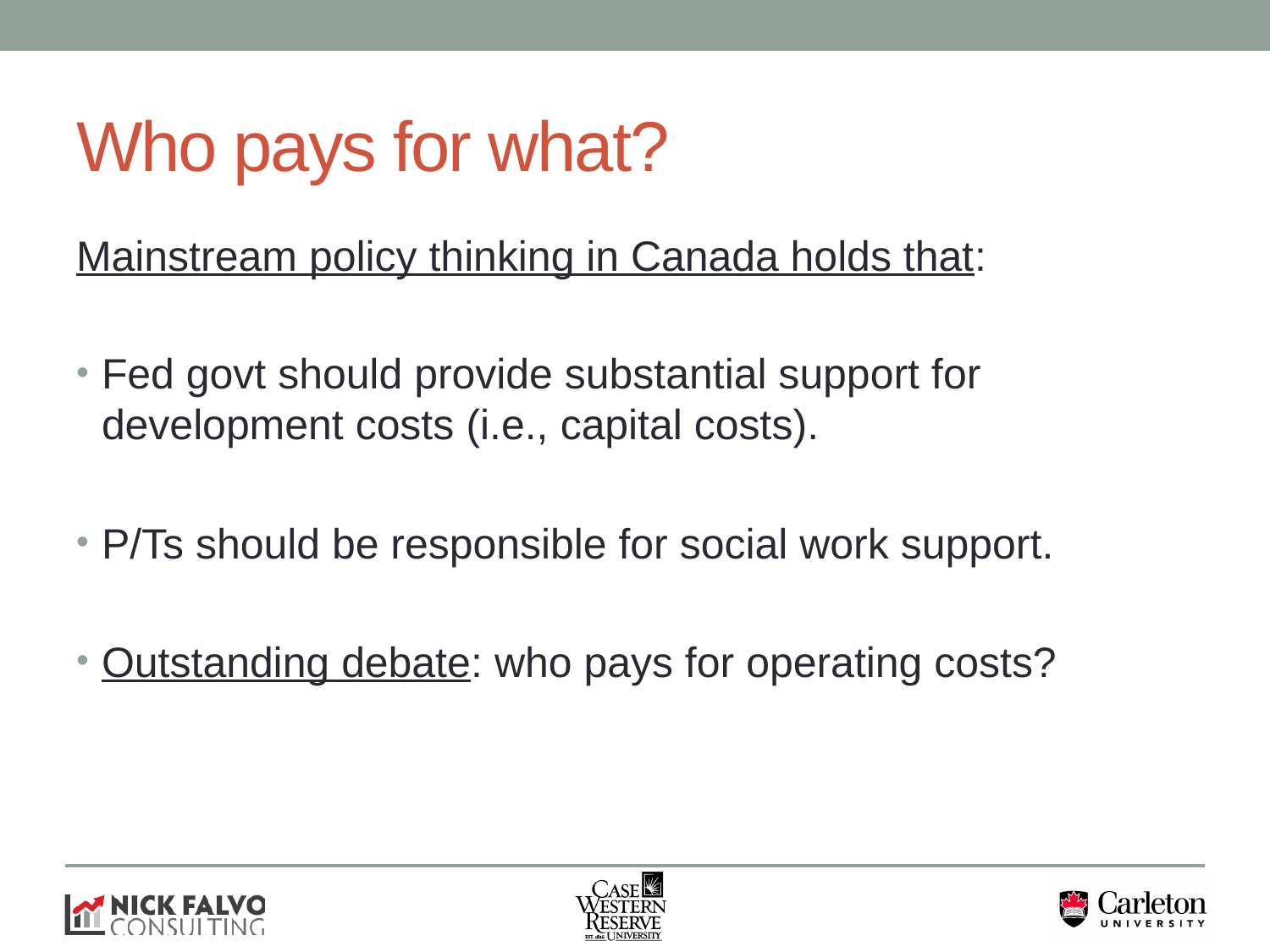

# Who pays for what?
Mainstream policy thinking in Canada holds that:

Fed govt should provide substantial support for development costs (i.e., capital costs).

P/Ts should be responsible for social work support.

Outstanding debate: who pays for operating costs?